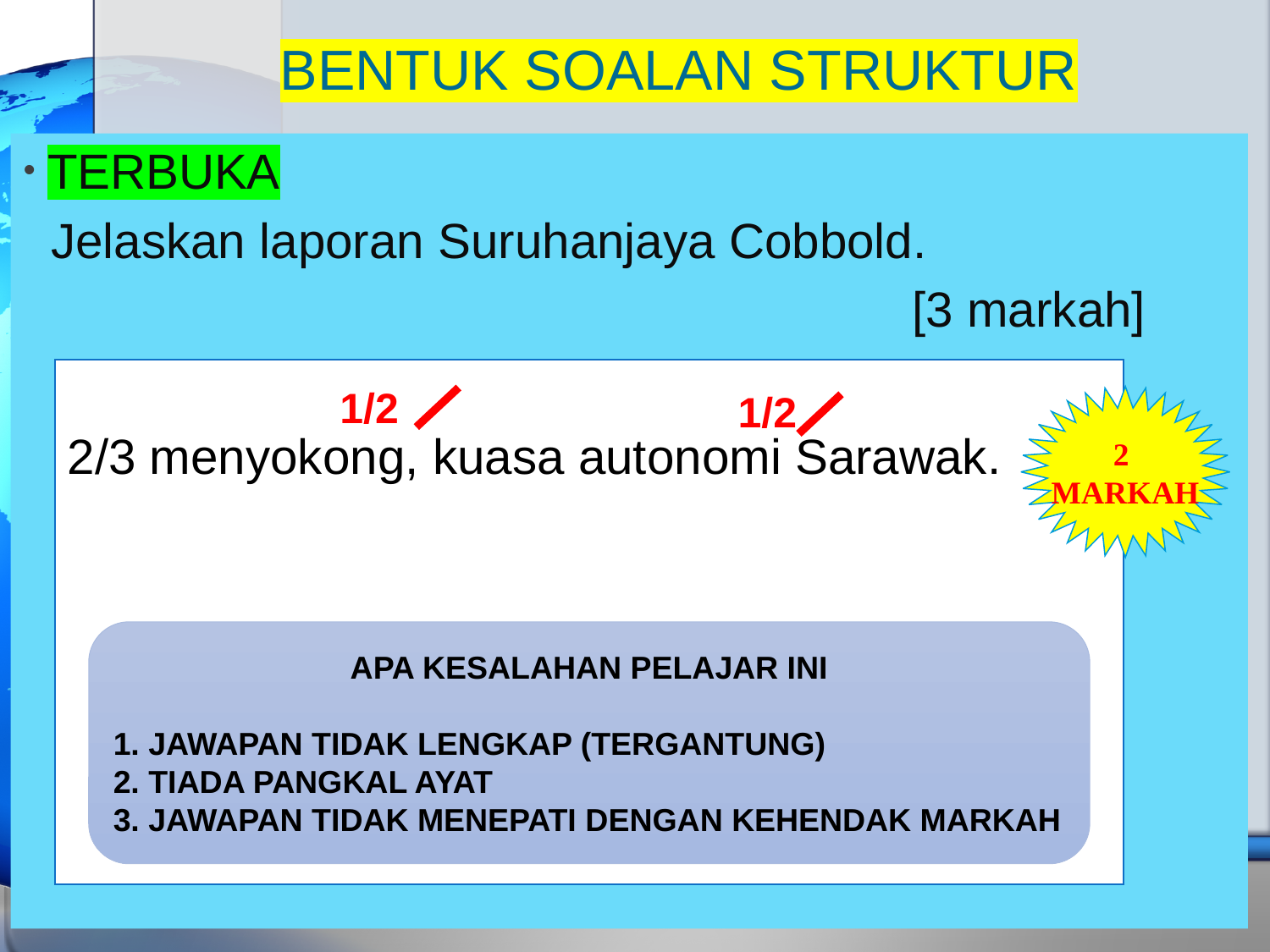

# BENTUK SOALAN STRUKTUR
TERBUKA
  Jelaskan laporan Suruhanjaya Cobbold.
							[3 markah]

2/3 menyokong, kuasa autonomi Sarawak.
1/2
1/2
2
MARKAH
APA KESALAHAN PELAJAR INI

1. JAWAPAN TIDAK LENGKAP (TERGANTUNG)
2. TIADA PANGKAL AYAT
3. JAWAPAN TIDAK MENEPATI DENGAN KEHENDAK MARKAH